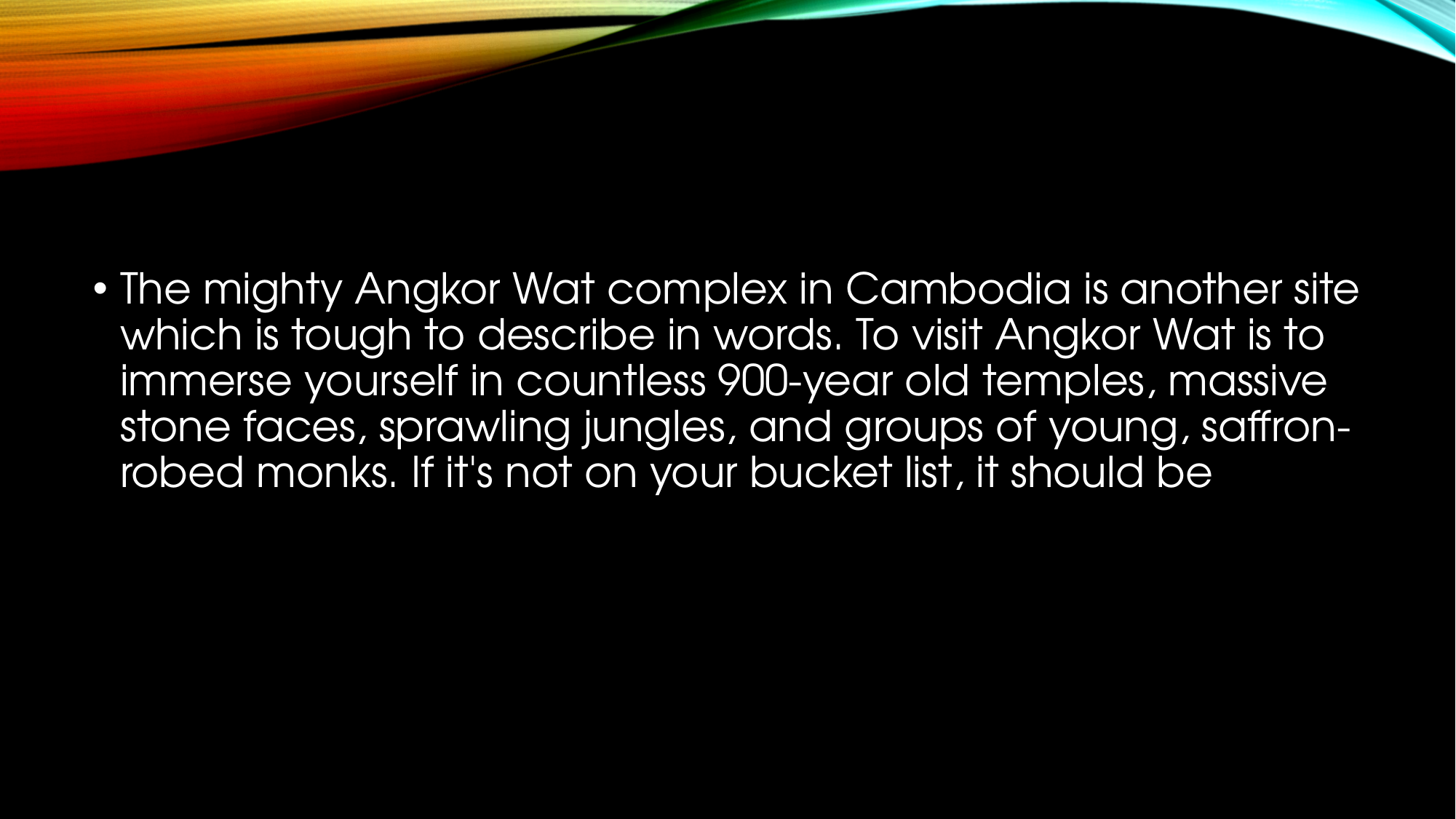

#
The mighty Angkor Wat complex in Cambodia is another site which is tough to describe in words. To visit Angkor Wat is to immerse yourself in countless 900-year old temples, massive stone faces, sprawling jungles, and groups of young, saffron-robed monks. If it's not on your bucket list, it should be